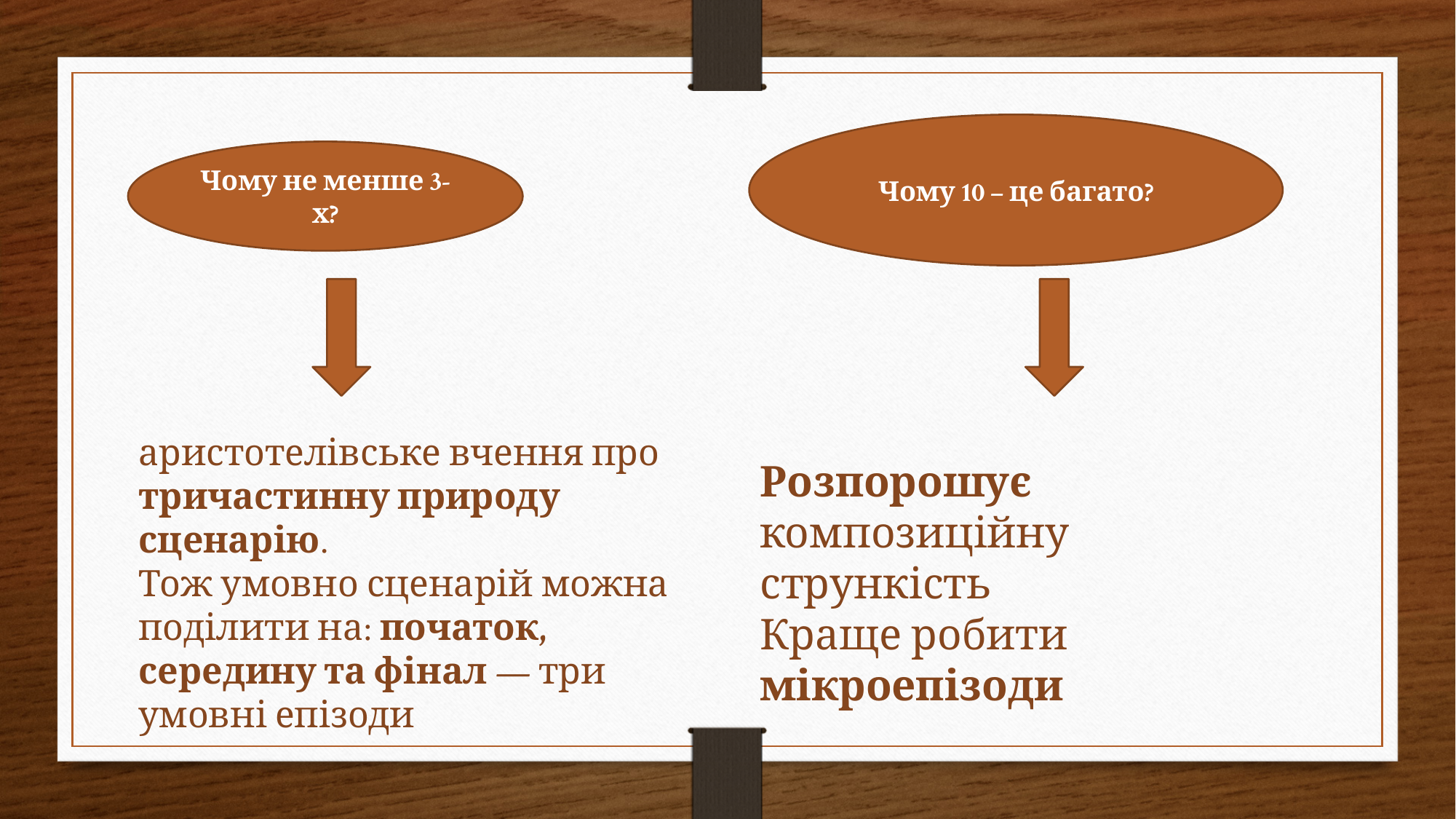

Чому 10 – це багато?
Чому не менше 3-х?

аристотелівське вчення про тричастинну природу сценарію.
Тож умовно сценарій можна поділити на: початок, середину та фінал — три умовні епізоди
Розпорошує композиційну стрункість
Краще робити мікроепізоди